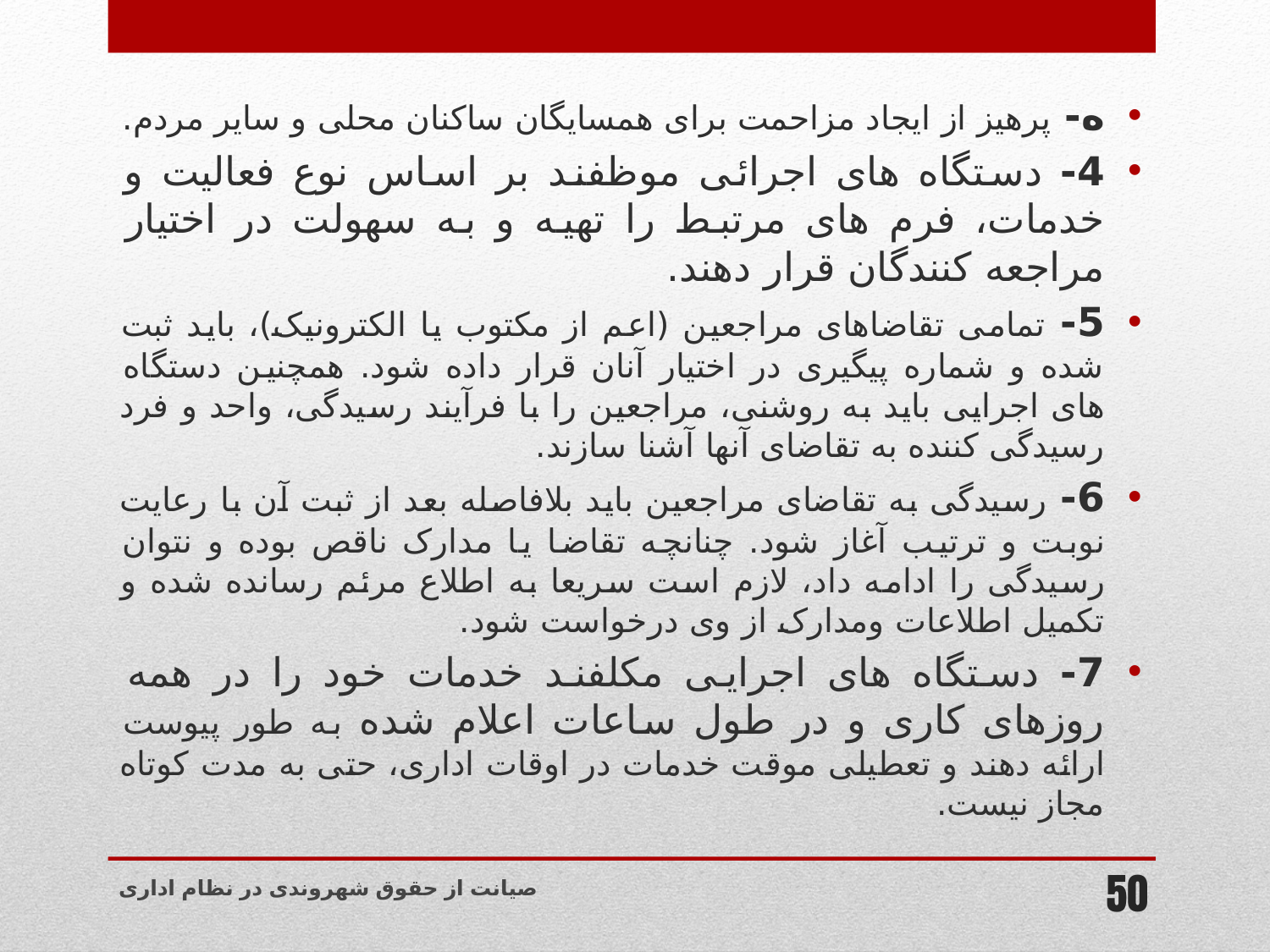

ه- پرهیز از ایجاد مزاحمت برای همسایگان ساکنان محلی و سایر مردم.
4- دستگاه های اجرائی موظفند بر اساس نوع فعالیت و خدمات، فرم های مرتبط را تهیه و به سهولت در اختیار مراجعه کنندگان قرار دهند.
5- تمامی تقاضاهای مراجعین (اعم از مکتوب یا الکترونیک)، باید ثبت شده و شماره پیگیری در اختیار آنان قرار داده شود. همچنین دستگاه های اجرایی باید به روشنی، مراجعین را با فرآیند رسیدگی، واحد و فرد رسیدگی کننده به تقاضای آنها آشنا سازند.
6- رسیدگی به تقاضای مراجعین باید بلافاصله بعد از ثبت آن با رعایت نوبت و ترتیب آغاز شود. چنانچه تقاضا یا مدارک ناقص بوده و نتوان رسیدگی را ادامه داد، لازم است سریعا به اطلاع مرئم رسانده شده و تکمیل اطلاعات ومدارک از وی درخواست شود.
7- دستگاه های اجرایی مکلفند خدمات خود را در همه روزهای کاری و در طول ساعات اعلام شده به طور پیوست ارائه دهند و تعطیلی موقت خدمات در اوقات اداری، حتی به مدت کوتاه مجاز نیست.
صیانت از حقوق شهروندی در نظام اداری
50